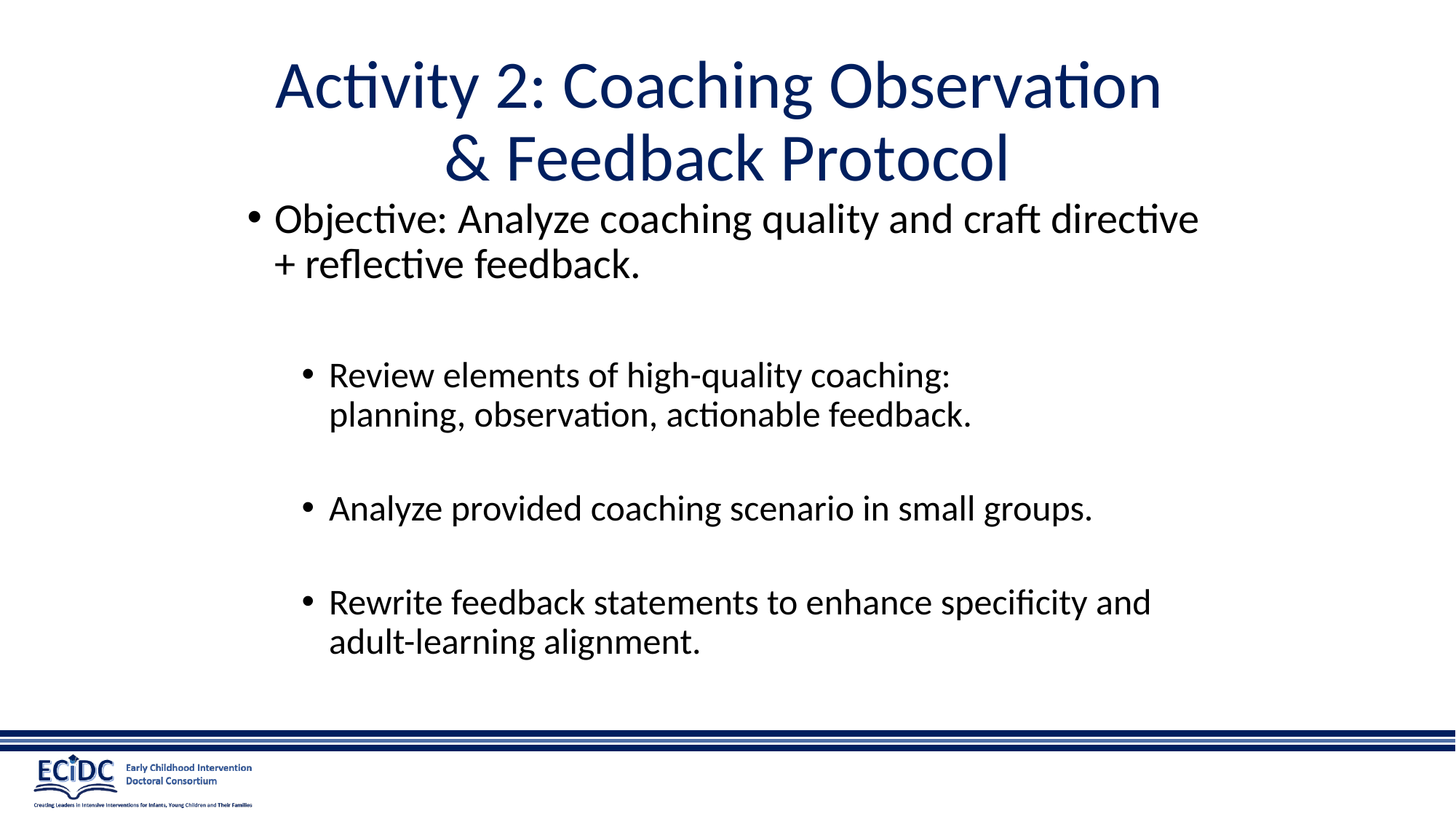

# Activity 2: Coaching Observation & Feedback Protocol
Objective: Analyze coaching quality and craft directive + reflective feedback.

Review elements of high-quality coaching:
planning, observation, actionable feedback.

Analyze provided coaching scenario in small groups.

Rewrite feedback statements to enhance specificity and adult-learning alignment.